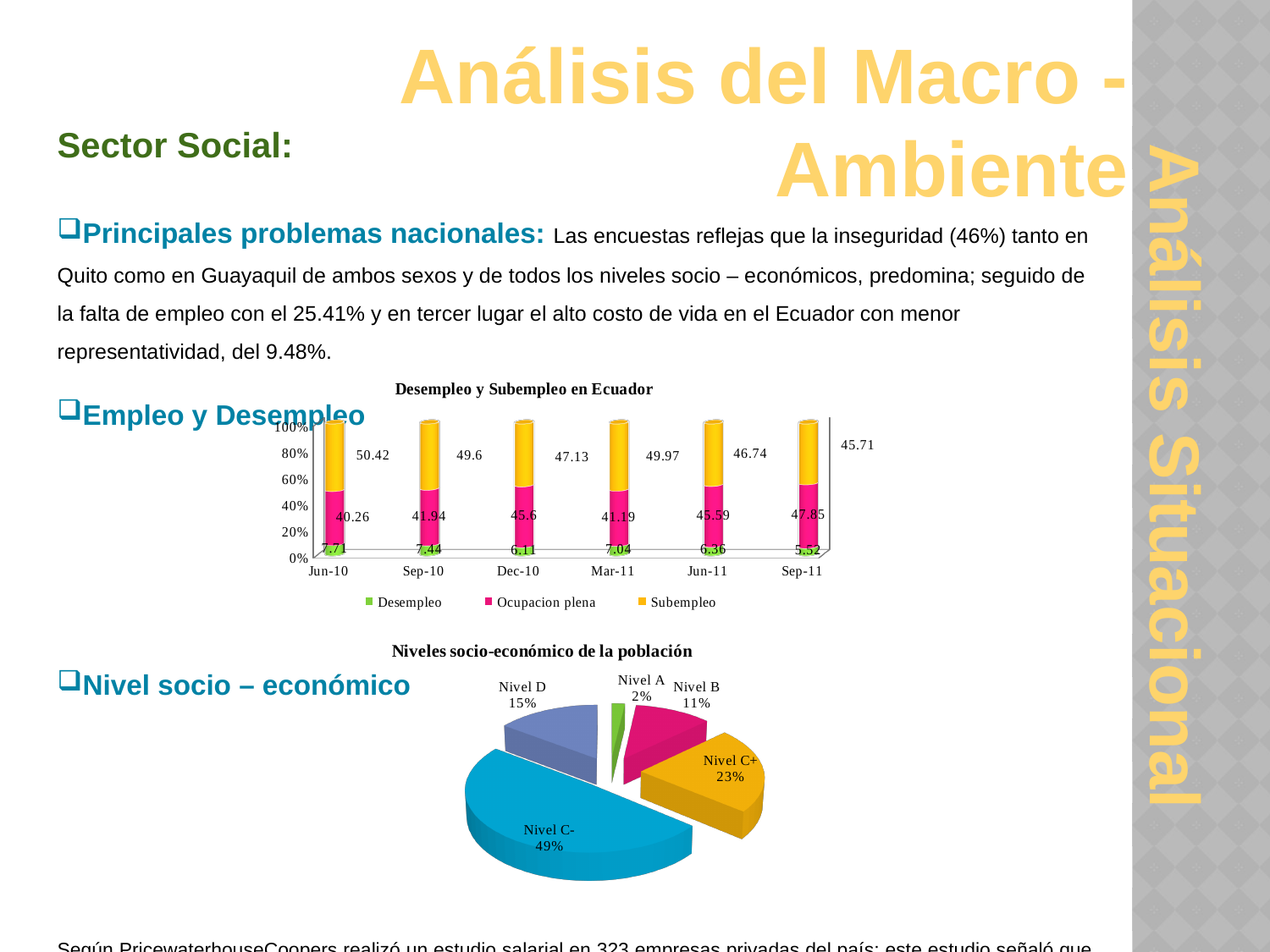

# Análisis del Macro - Ambiente
Sector Social:

Principales problemas nacionales: Las encuestas reflejas que la inseguridad (46%) tanto en Quito como en Guayaquil de ambos sexos y de todos los niveles socio – económicos, predomina; seguido de la falta de empleo con el 25.41% y en tercer lugar el alto costo de vida en el Ecuador con menor representatividad, del 9.48%.

Empleo y Desempleo

Nivel socio – económico

Según PricewaterhouseCoopers realizó un estudio salarial en 323 empresas privadas del país; este estudio señaló que el incremento de salarios se ubicó en 5.71% en el año 2011.

[unsupported chart]

Análisis Situacional

[unsupported chart]